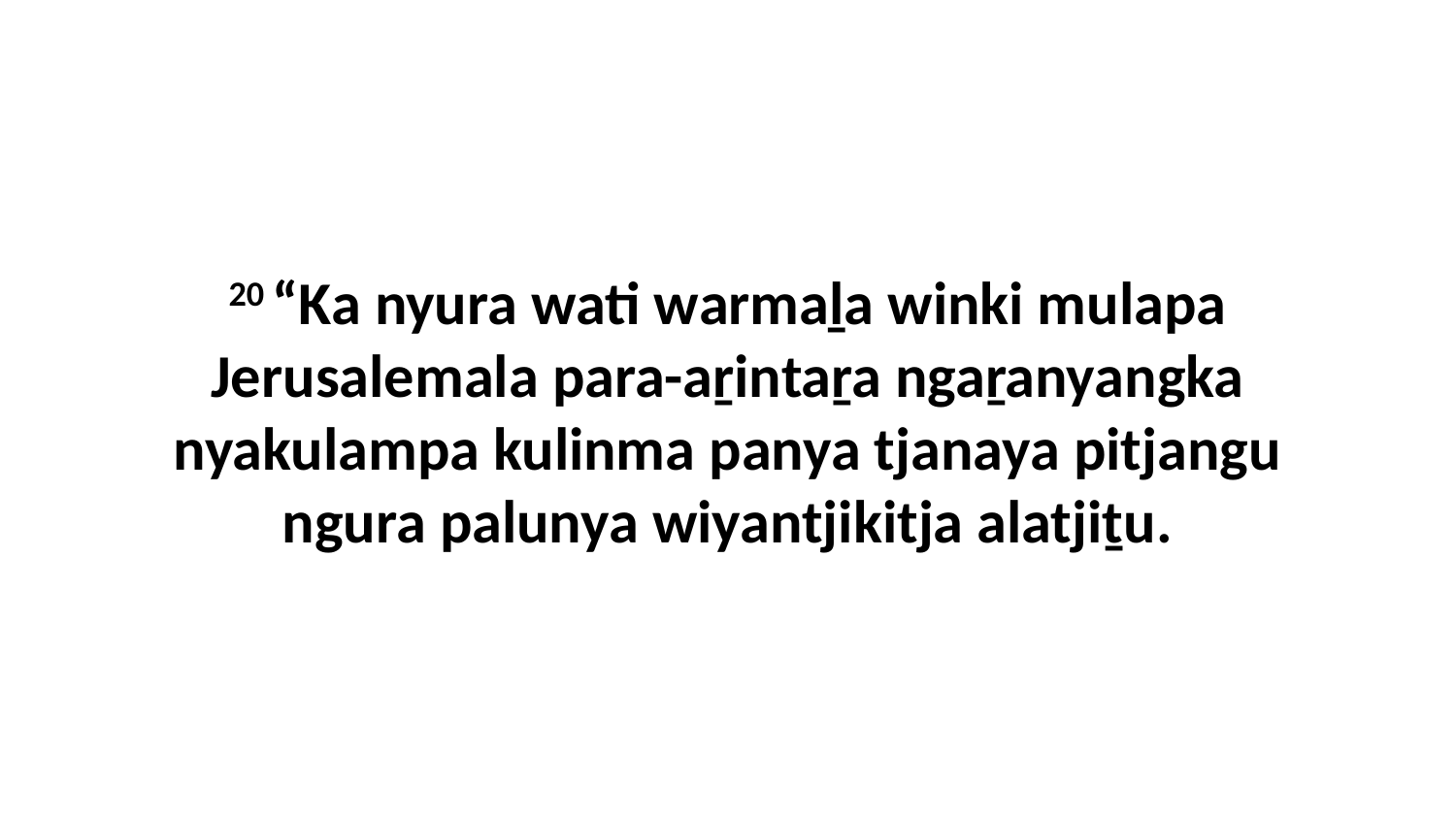

20 “Ka nyura wati warmaḻa winki mulapa Jerusalemala para-aṟintaṟa ngaṟanyangka nyakulampa kulinma panya tjanaya pitjangu ngura palunya wiyantjikitja alatjiṯu.